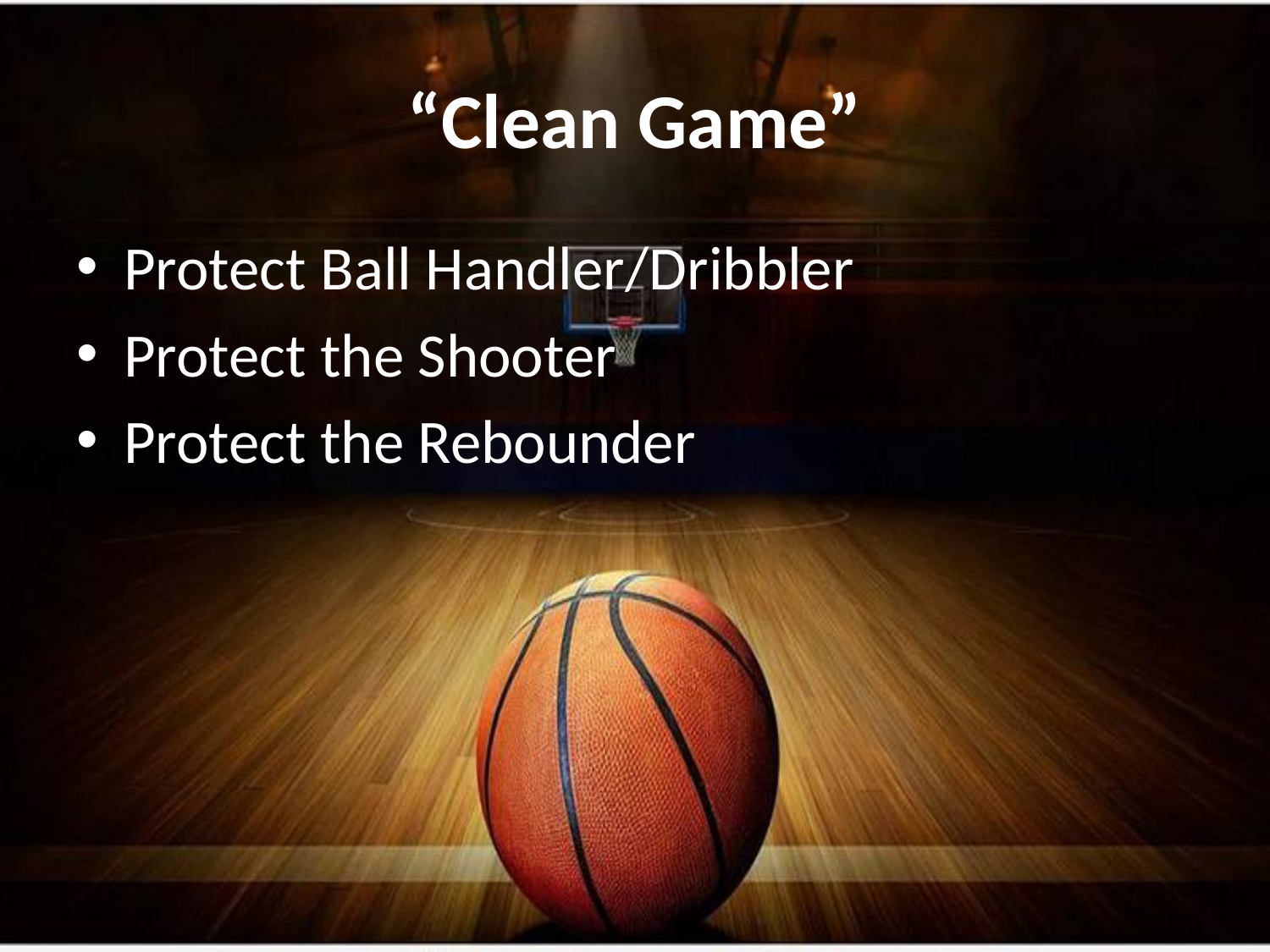

# “Clean Game”
Protect Ball Handler/Dribbler
Protect the Shooter
Protect the Rebounder